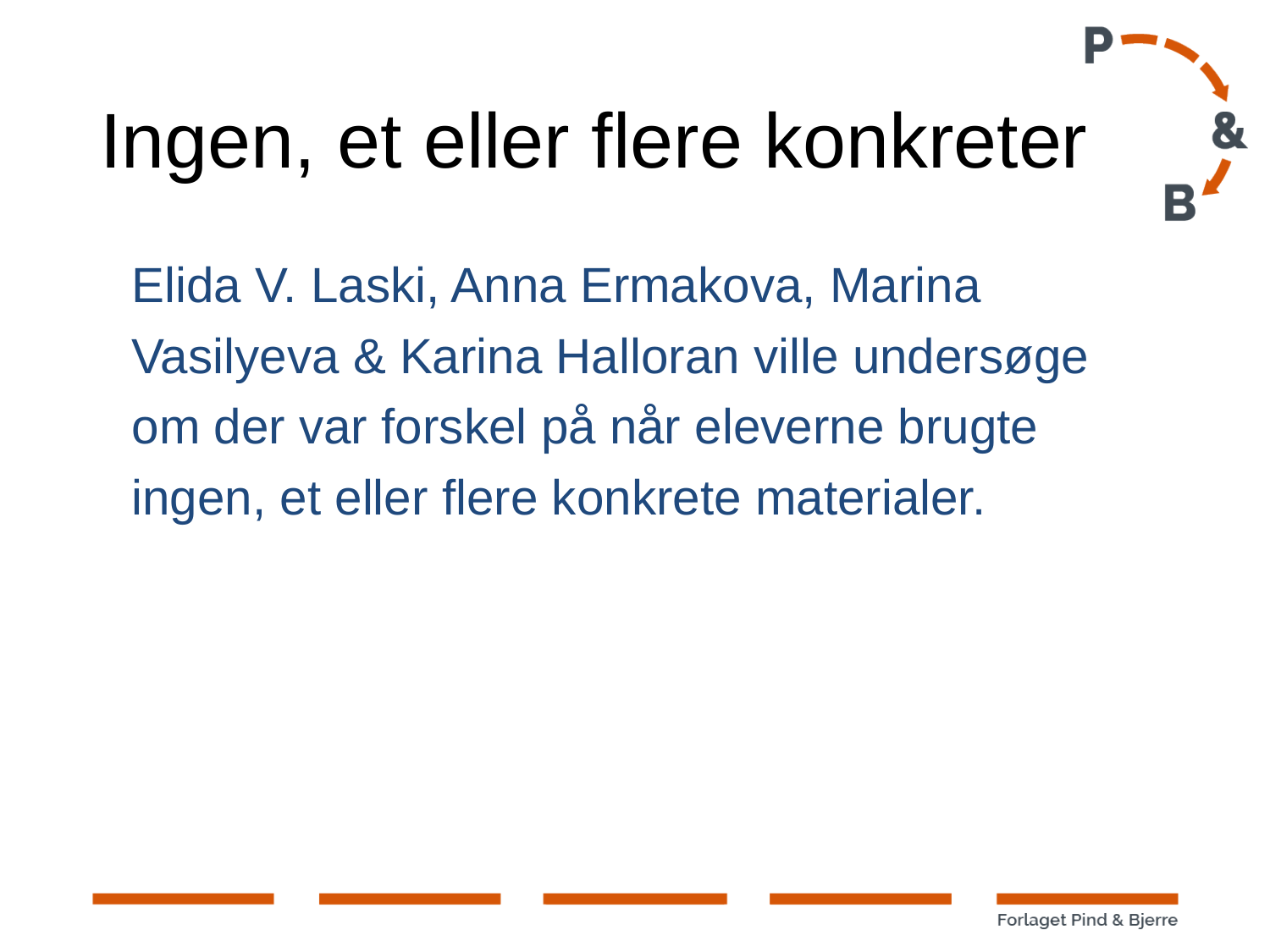

# Ingen, et eller flere konkreter
Elida V. Laski, Anna Ermakova, Marina
Vasilyeva & Karina Halloran ville undersøge
om der var forskel på når eleverne brugte
ingen, et eller flere konkrete materialer.